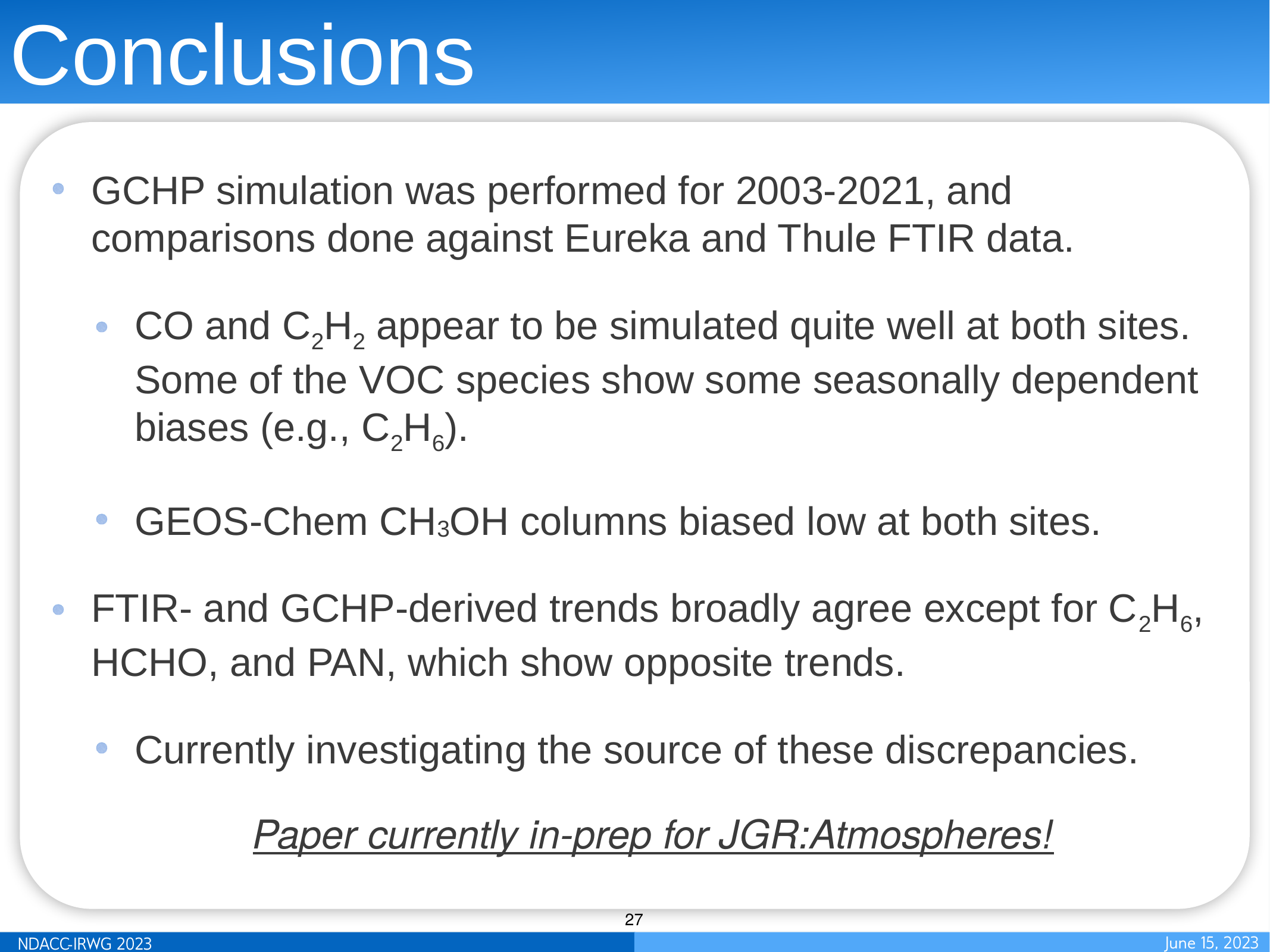

# Conclusions
GCHP simulation was performed for 2003-2021, and comparisons done against Eureka and Thule FTIR data.
CO and C2H2 appear to be simulated quite well at both sites. Some of the VOC species show some seasonally dependent biases (e.g., C2H6).
GEOS-Chem CH3OH columns biased low at both sites.
FTIR- and GCHP-derived trends broadly agree except for C2H6, HCHO, and PAN, which show opposite trends.
Currently investigating the source of these discrepancies.
Paper currently in-prep for JGR:Atmospheres!
27